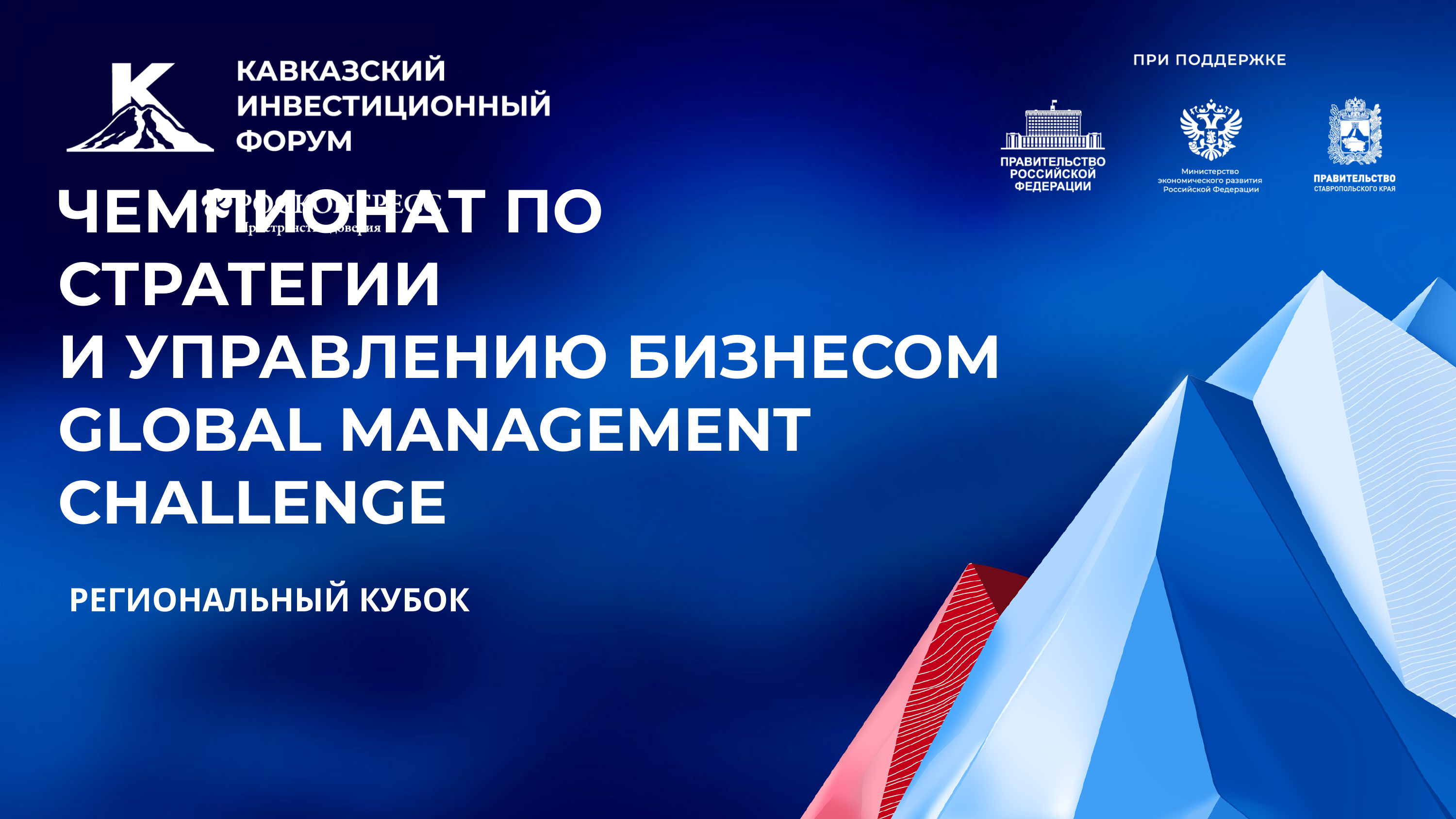

# ЧЕМПИОНАТ ПО СТРАТЕГИИ И УПРАВЛЕНИЮ БИЗНЕСОМ GLOBAL MANAGEMENT CHALLENGE
РЕГИОНАЛЬНЫЙ КУБОК